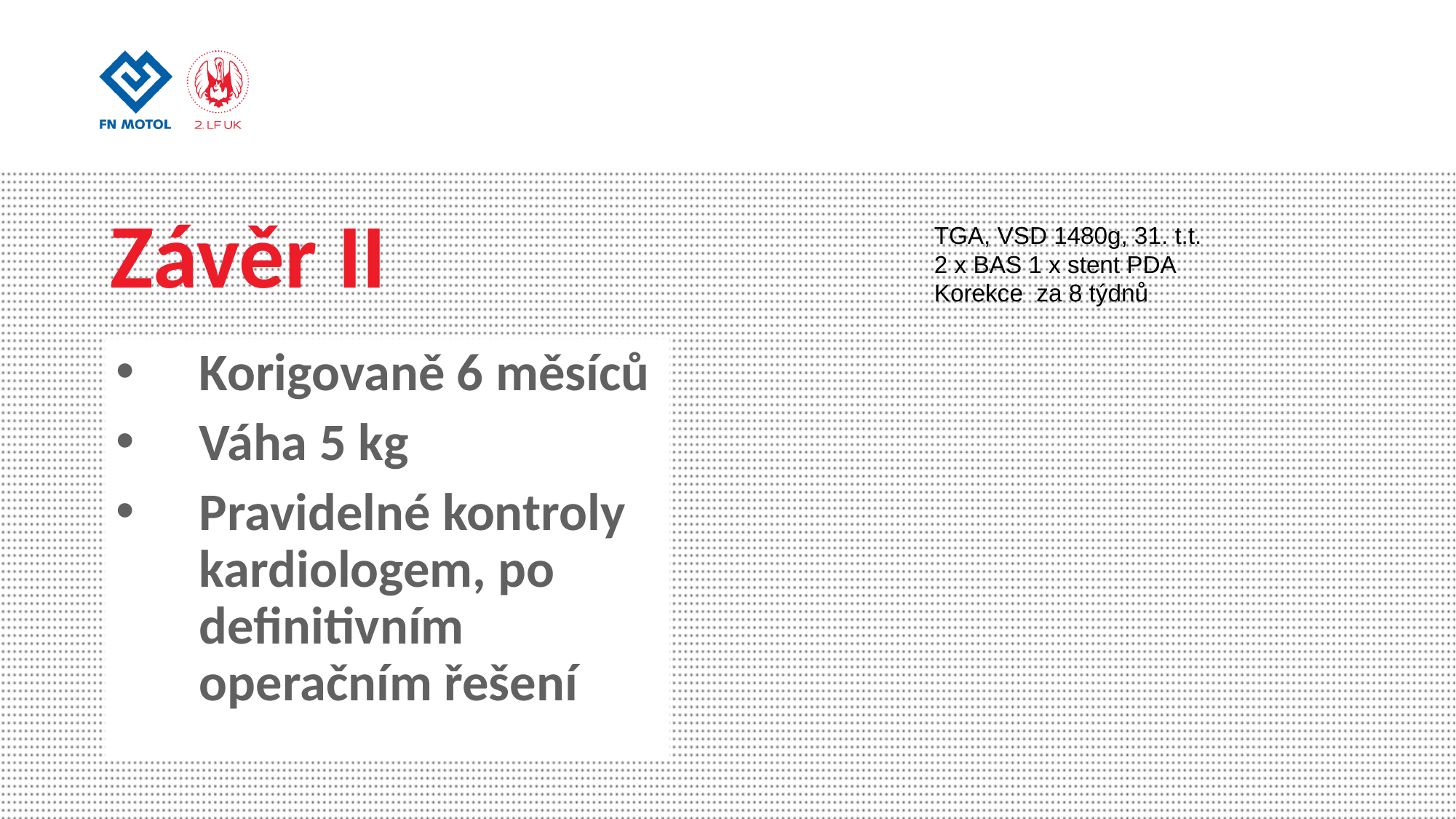

# Závěr II
TGA, VSD 1480g, 31. t.t.
2 x BAS 1 x stent PDA
Korekce  za 8 týdnů
Korigovaně 6 měsíců
Váha 5 kg
Pravidelné kontroly kardiologem, po definitivním operačním řešení